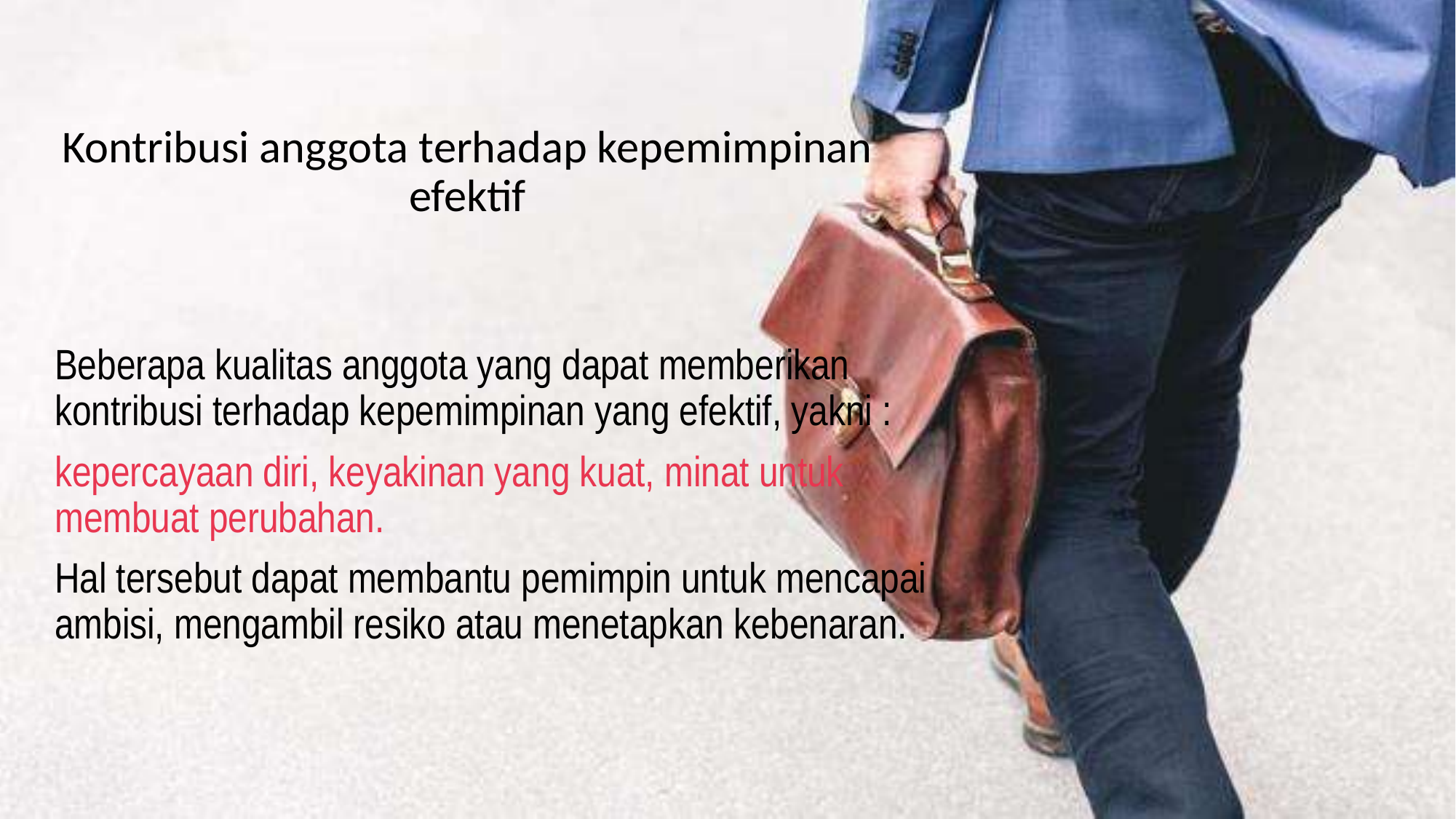

# Kontribusi anggota terhadap kepemimpinan efektif
Beberapa kualitas anggota yang dapat memberikan kontribusi terhadap kepemimpinan yang efektif, yakni :
kepercayaan diri, keyakinan yang kuat, minat untuk membuat perubahan.
Hal tersebut dapat membantu pemimpin untuk mencapai ambisi, mengambil resiko atau menetapkan kebenaran.